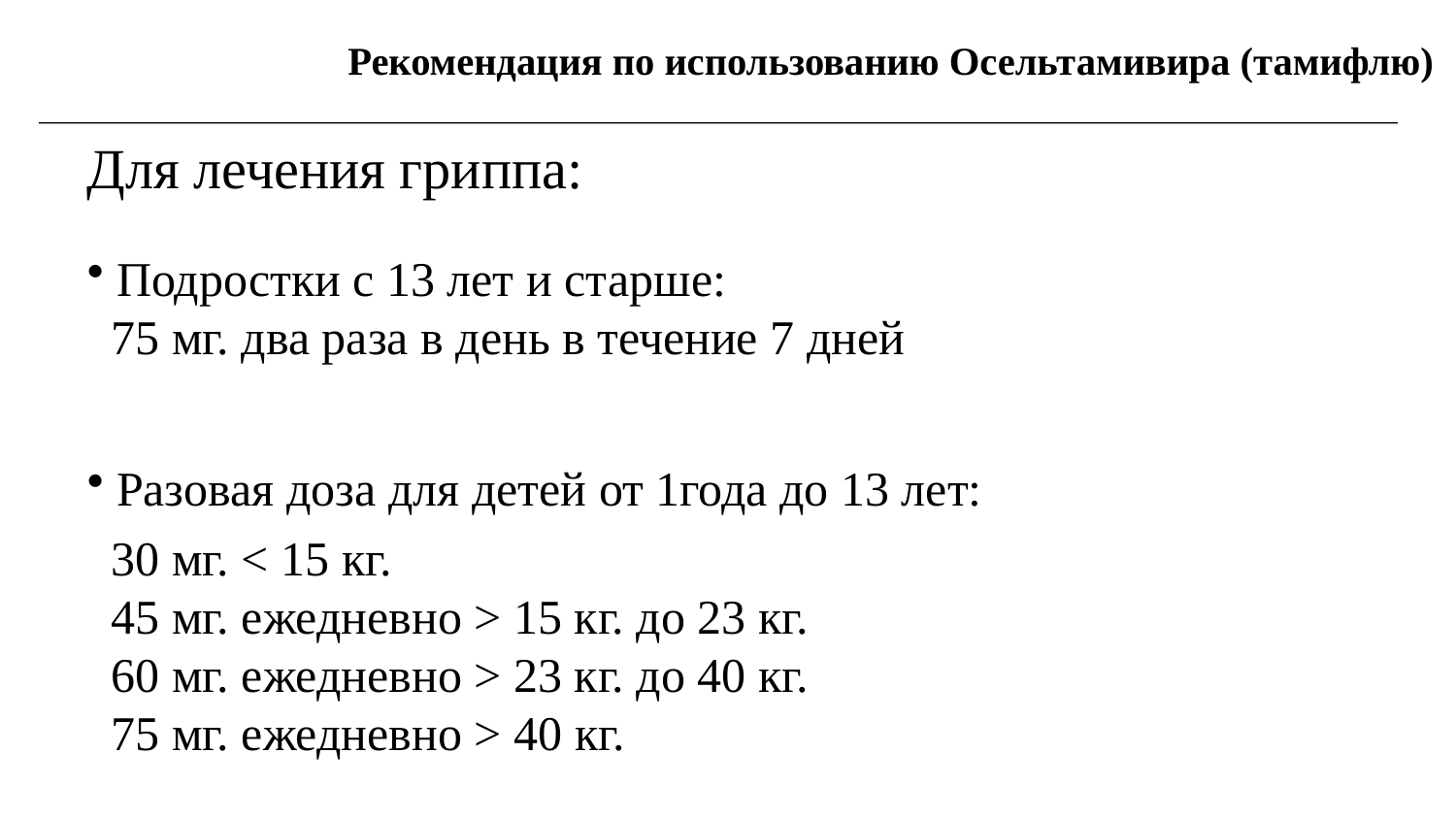

Рекомендация по использованию Осельтамивира (тамифлю)

Для лечения гриппа:

 Подростки с 13 лет и старше:
  75 мг. два раза в день в течение 7 дней

 Разовая доза для детей от 1года до 13 лет:
  30 мг. < 15 кг.
  45 мг. ежедневно > 15 кг. до 23 кг.
  60 мг. ежедневно > 23 кг. до 40 кг.
  75 мг. ежедневно > 40 кг.